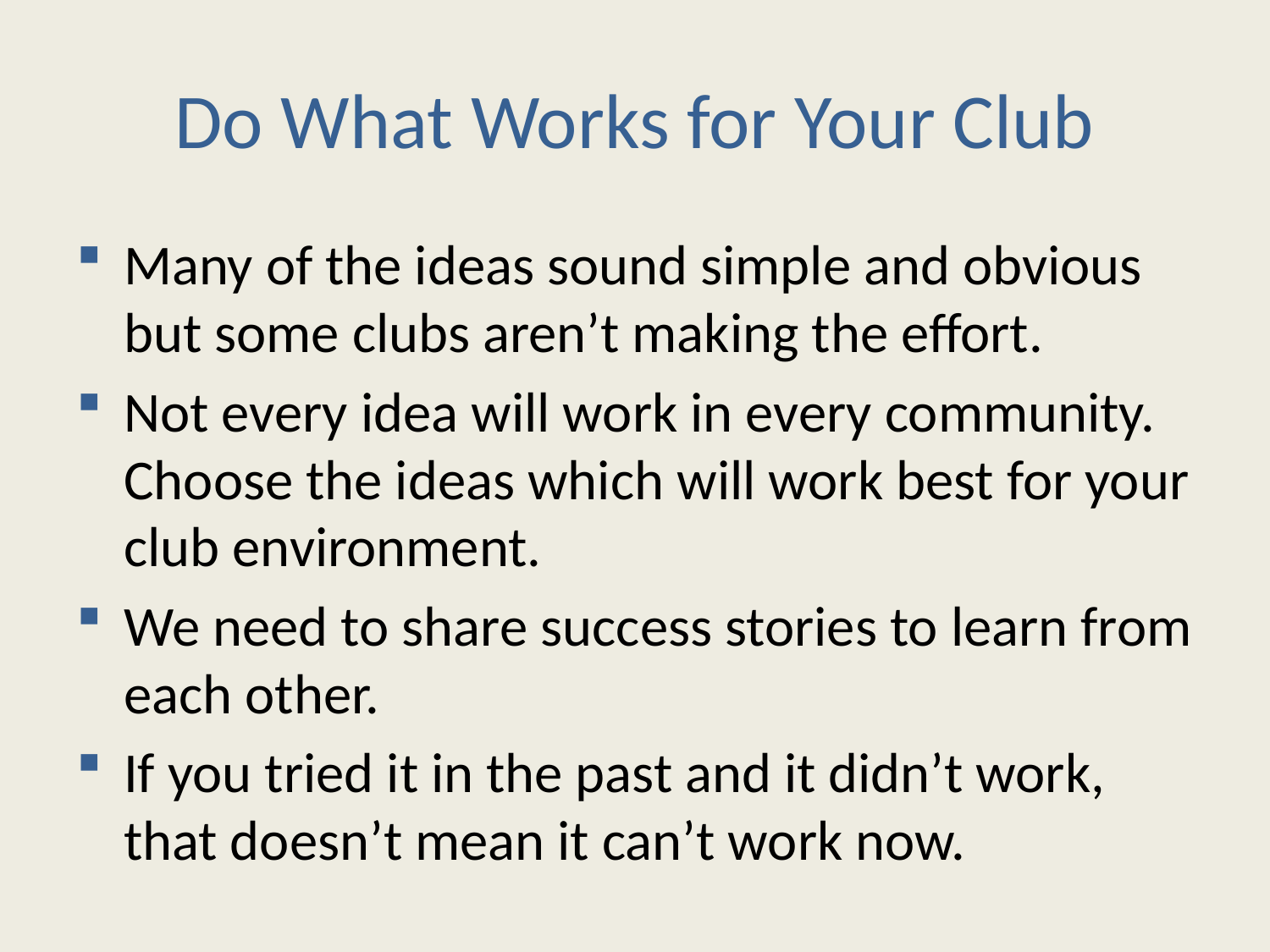

# Do What Works for Your Club
Many of the ideas sound simple and obvious but some clubs aren’t making the effort.
Not every idea will work in every community. Choose the ideas which will work best for your club environment.
We need to share success stories to learn from each other.
If you tried it in the past and it didn’t work, that doesn’t mean it can’t work now.